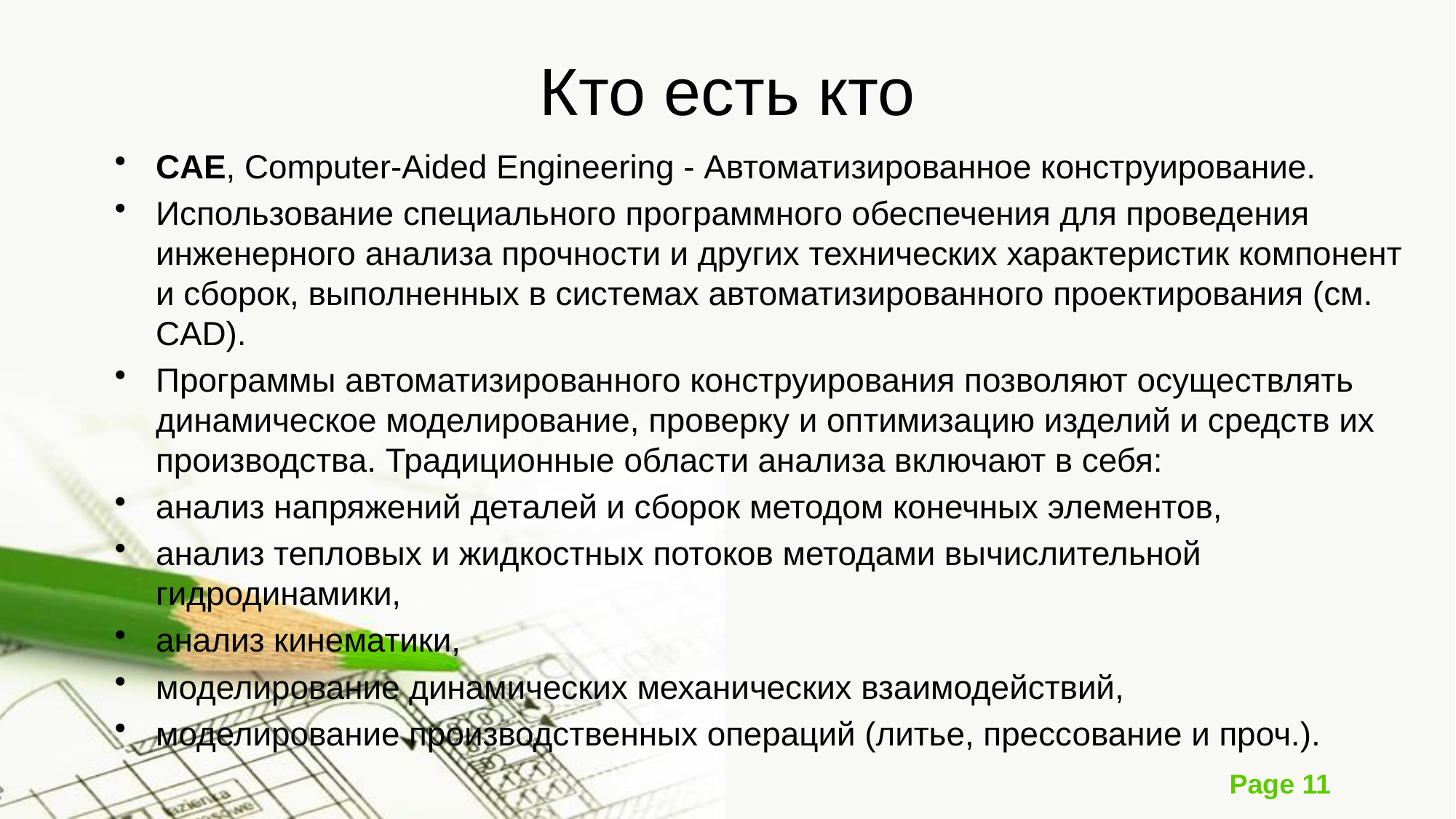

# Кто есть кто
CAE, Computer-Aided Engineering - Автоматизированное конструирование.
Использование специального программного обеспечения для проведения инженерного анализа прочности и других технических характеристик компонент и сборок, выполненных в системах автоматизированного проектирования (см. CAD).
Программы автоматизированного конструирования позволяют осуществлять динамическое моделирование, проверку и оптимизацию изделий и средств их производства. Традиционные области анализа включают в себя:
анализ напряжений деталей и сборок методом конечных элементов,
анализ тепловых и жидкостных потоков методами вычислительной гидродинамики,
анализ кинематики,
моделирование динамических механических взаимодействий,
моделирование производственных операций (литье, прессование и проч.).